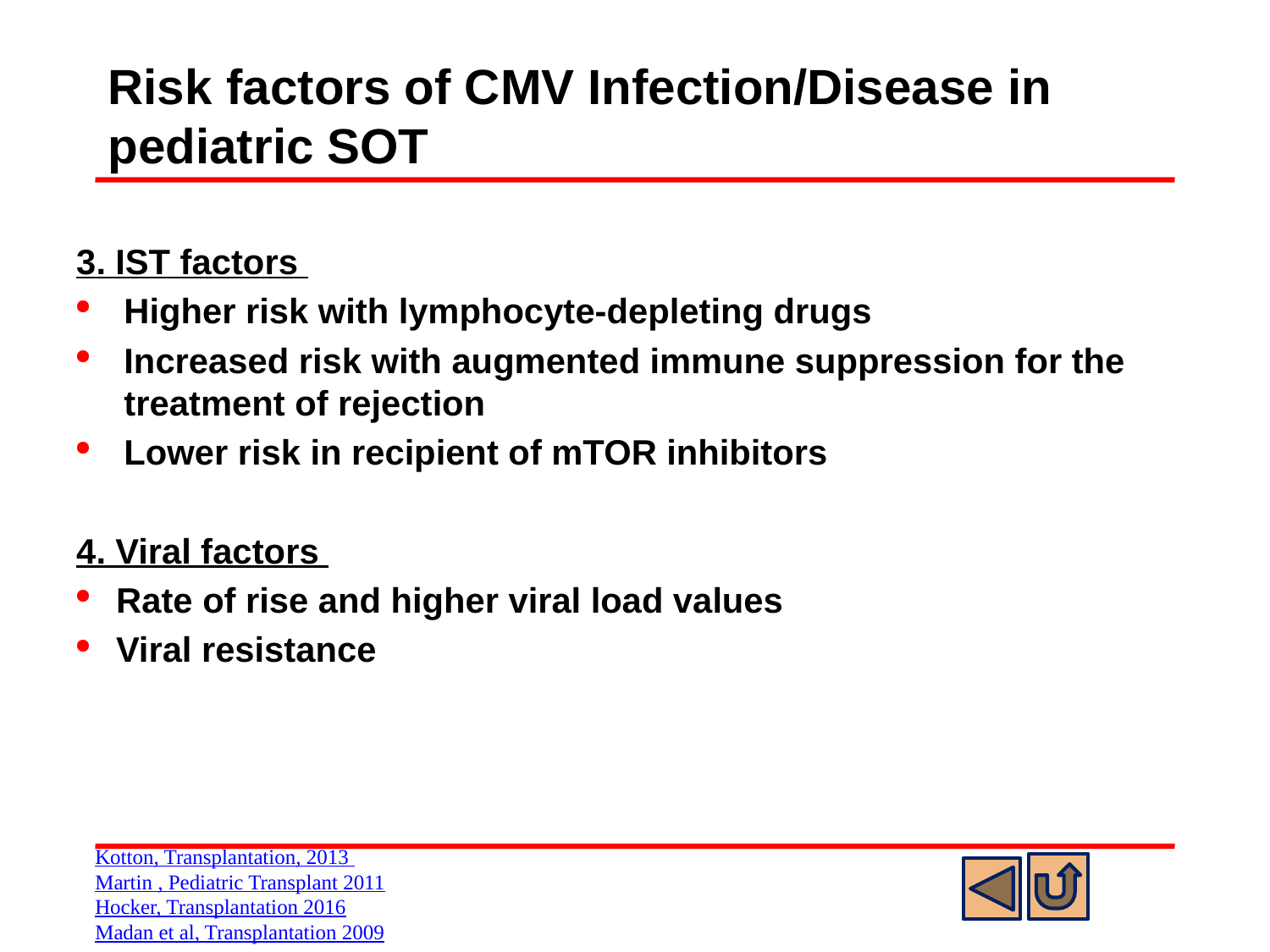

# Risk factors of CMV Infection/Disease in pediatric SOT
3. IST factors
Higher risk with lymphocyte-depleting drugs
Increased risk with augmented immune suppression for the treatment of rejection
Lower risk in recipient of mTOR inhibitors

4. Viral factors
Rate of rise and higher viral load values
Viral resistance

Kotton, Transplantation, 2013
Martin , Pediatric Transplant 2011
Hocker, Transplantation 2016
Madan et al, Transplantation 2009